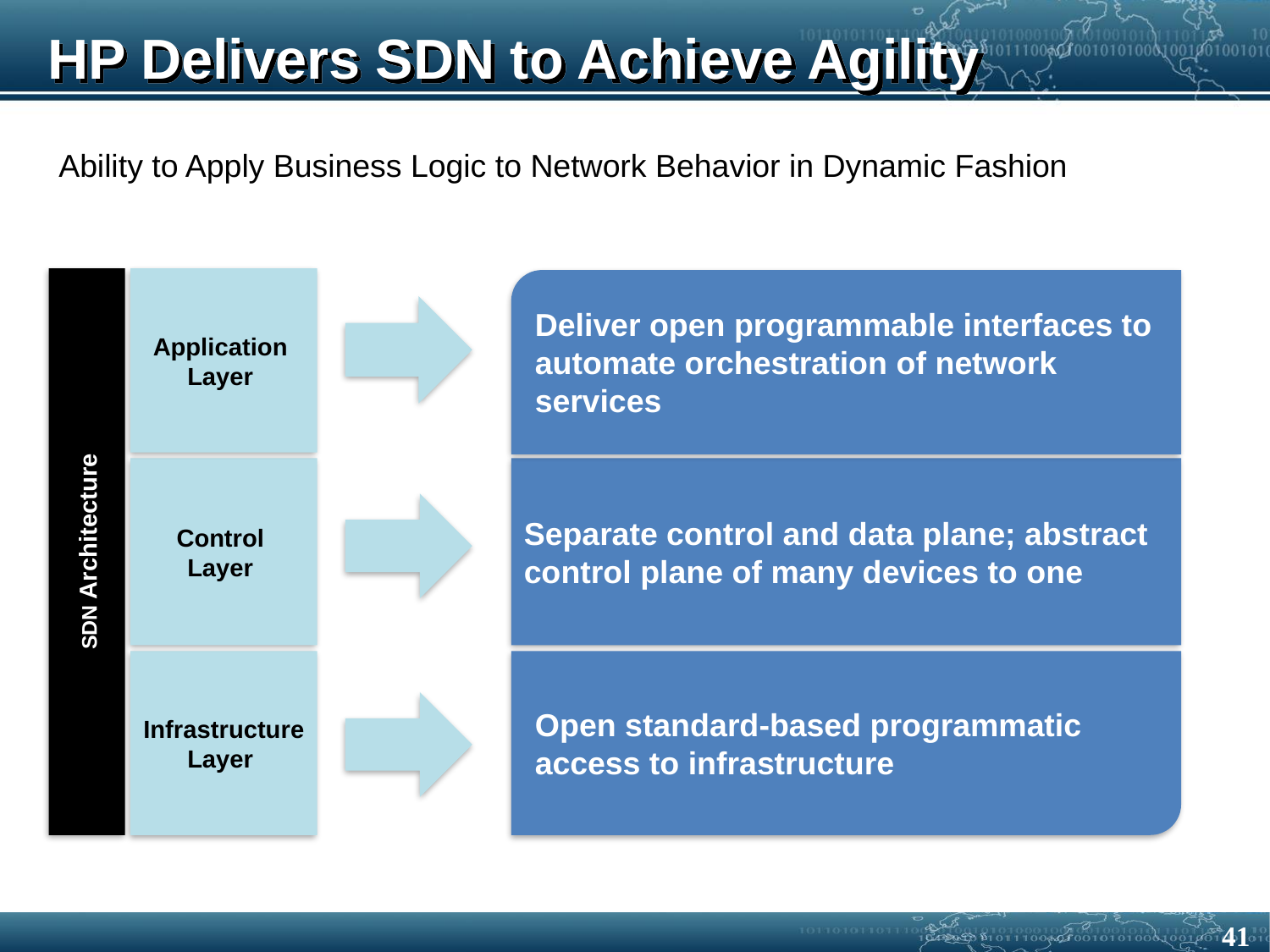

# HP Delivers SDN to Achieve Agility
Ability to Apply Business Logic to Network Behavior in Dynamic Fashion
Application
Layer

Deliver open programmable interfaces to automate orchestration of network services

Control
Layer
Separate control and data plane; abstract control plane of many devices to one

SDN Architecture
Infrastructure Layer

Open standard-based programmatic access to infrastructure